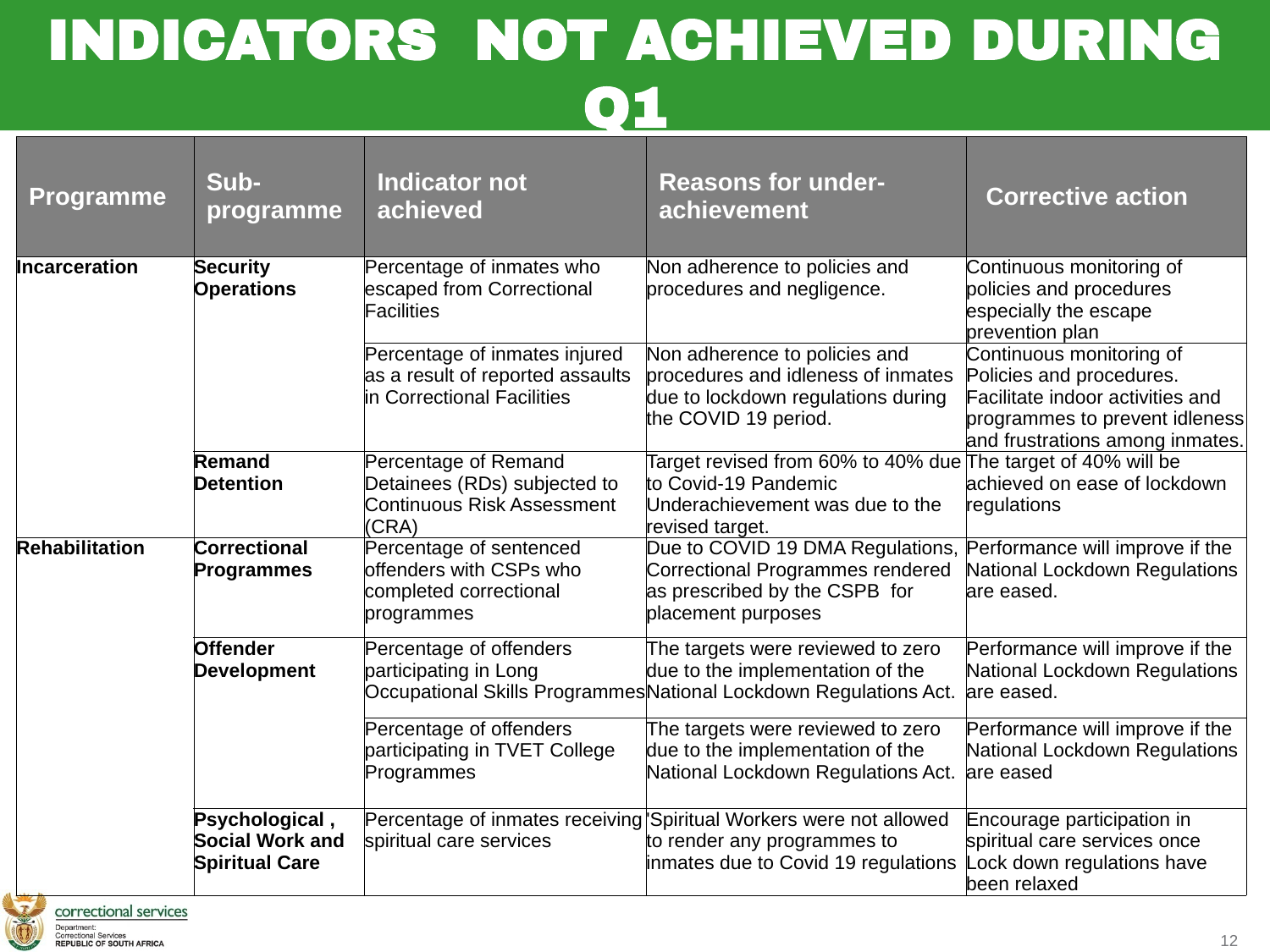

INDICATORS  NOT ACHIEVED DURING Q1
| Programme | Sub-programme | Indicator not achieved | Reasons for under-achievement | Corrective action |
| --- | --- | --- | --- | --- |
| Incarceration | Security Operations | Percentage of inmates who escaped from Correctional Facilities | Non adherence to policies and procedures and negligence. | Continuous monitoring of policies and procedures especially the escape prevention plan |
|  |  | Percentage of inmates injured as a result of reported assaults in Correctional Facilities | Non adherence to policies and procedures and idleness of inmates due to lockdown regulations during the COVID 19 period. | Continuous monitoring of Policies and procedures. Facilitate indoor activities and programmes to prevent idleness and frustrations among inmates. |
|  | Remand Detention | Percentage of Remand Detainees (RDs) subjected to Continuous Risk Assessment (CRA) | Target revised from 60% to 40% due to Covid-19 Pandemic Underachievement was due to the revised target. | The target of 40% will be achieved on ease of lockdown regulations |
| Rehabilitation | Correctional Programmes | Percentage of sentenced offenders with CSPs who completed correctional programmes | Due to COVID 19 DMA Regulations, Correctional Programmes rendered as prescribed by the CSPB for placement purposes | Performance will improve if the National Lockdown Regulations are eased. |
|  | Offender Development | Percentage of offenders participating in Long Occupational Skills Programmes | The targets were reviewed to zero due to the implementation of the National Lockdown Regulations Act. | Performance will improve if the National Lockdown Regulations are eased. |
|  |  | Percentage of offenders participating in TVET College Programmes | The targets were reviewed to zero due to the implementation of the National Lockdown Regulations Act. | Performance will improve if the National Lockdown Regulations are eased |
|  | Psychological , Social Work and Spiritual Care | Percentage of inmates receiving spiritual care services | 'Spiritual Workers were not allowed to render any programmes to inmates due to Covid 19 regulations | Encourage participation in spiritual care services once Lock down regulations have been relaxed |